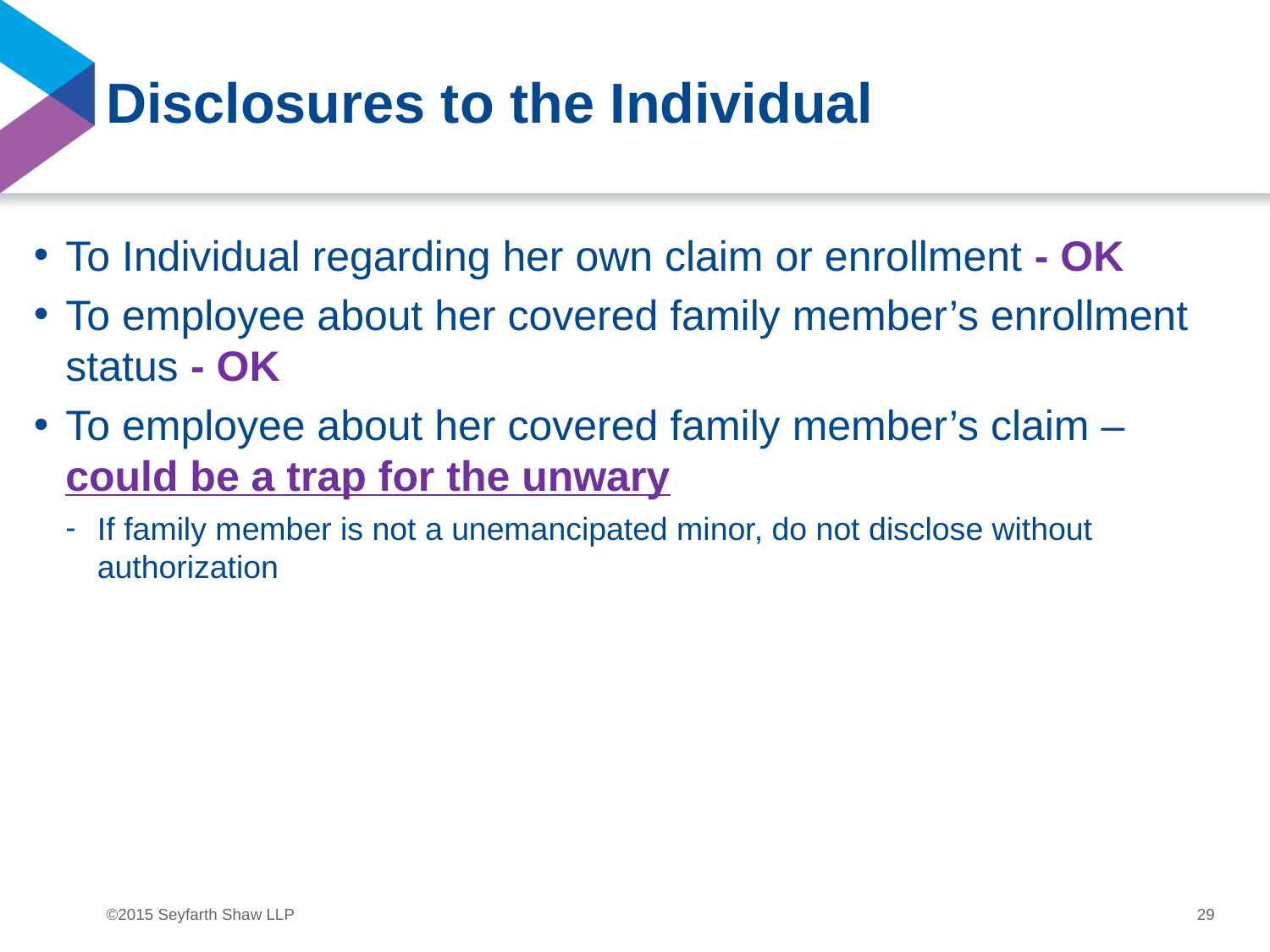

# Disclosures to the Individual
To Individual regarding her own claim or enrollment - OK
To employee about her covered family member’s enrollment status - OK
To employee about her covered family member’s claim – could be a trap for the unwary
If family member is not a unemancipated minor, do not disclose without authorization
29